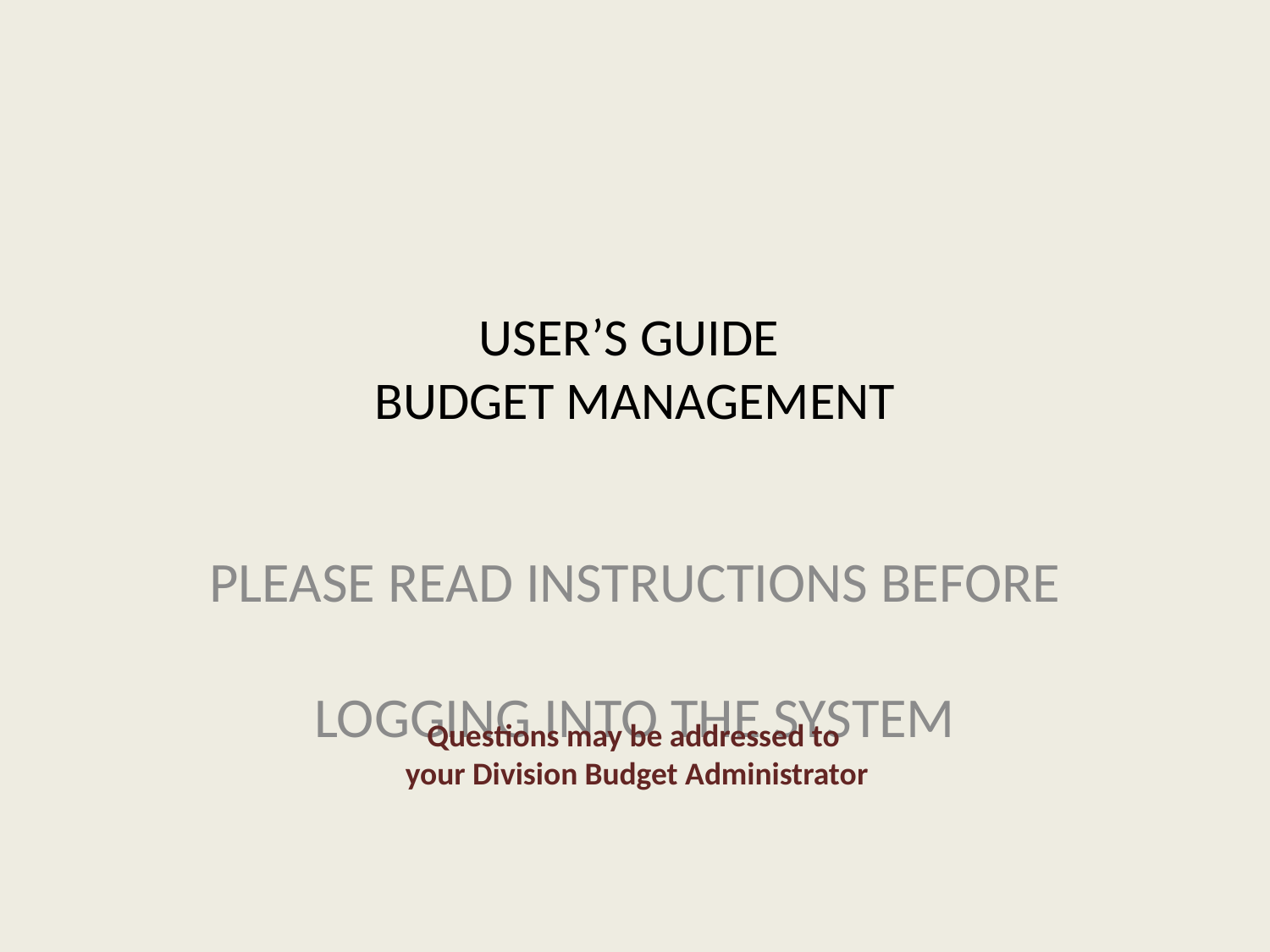

# USER’S GUIDE BUDGET MANAGEMENT
PLEASE READ INSTRUCTIONS BEFORE
LOGGING INTO THE SYSTEM

Questions may be addressed to
your Division Budget Administrator